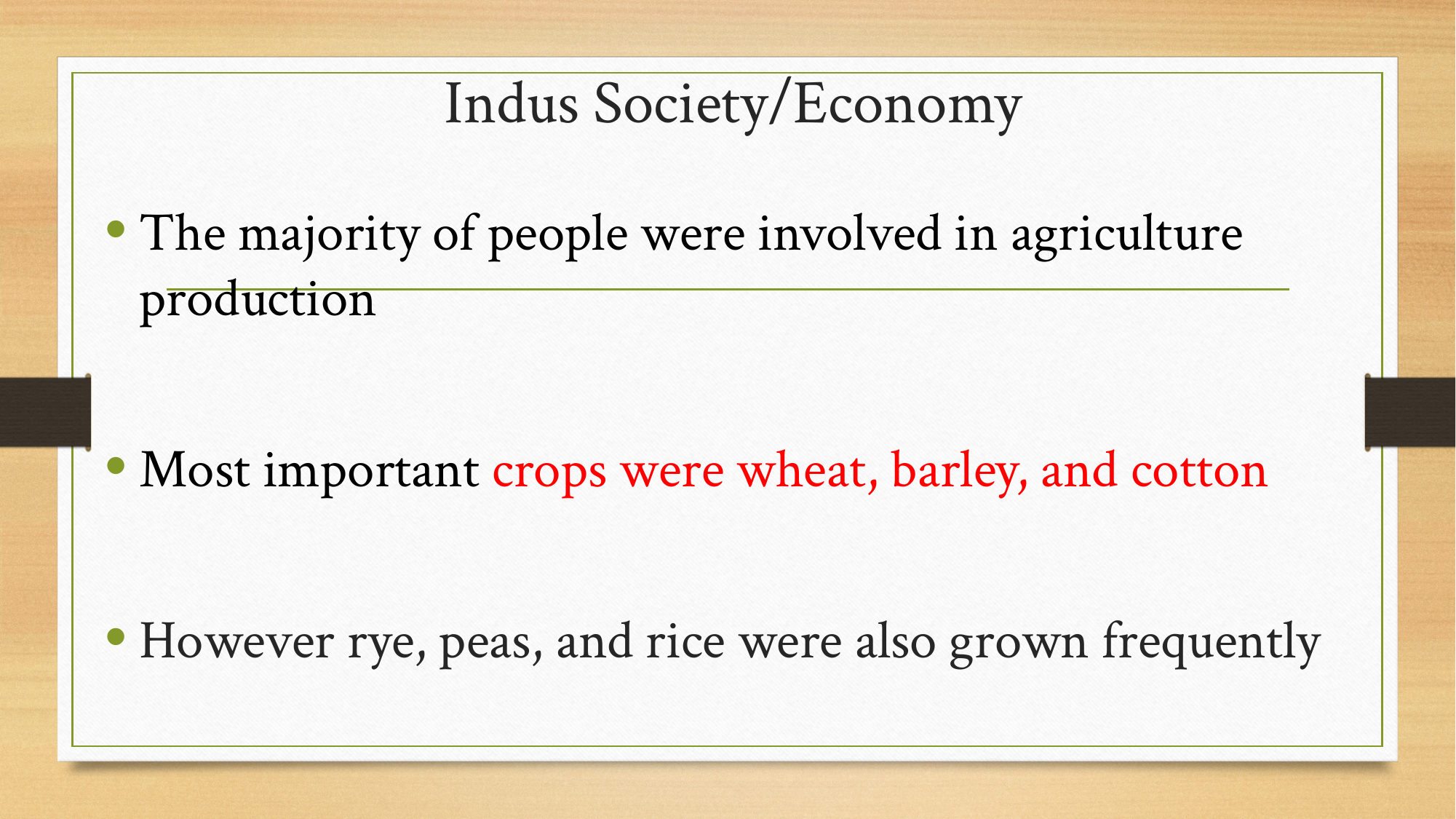

# Indus Society/Economy
The majority of people were involved in agriculture production

Most important crops were wheat, barley, and cotton

However rye, peas, and rice were also grown frequently